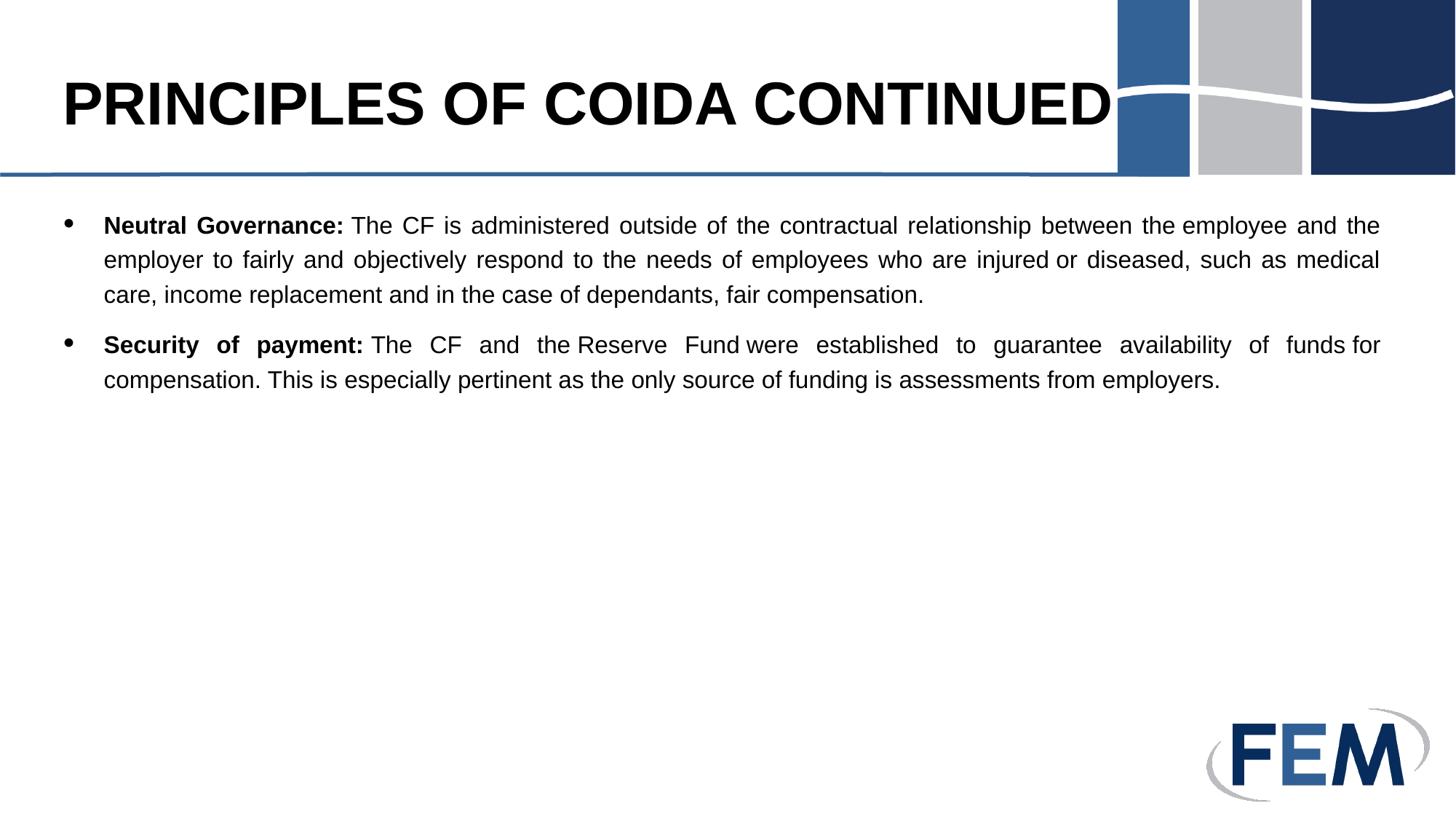

# PRINCIPLES OF COIDA CONTINUED
Neutral Governance: The CF is administered outside of the contractual relationship between the employee and the employer to fairly and objectively respond to the needs of employees who are injured or diseased, such as medical care, income replacement and in the case of dependants, fair compensation.
Security of payment: The CF and the Reserve Fund were established to guarantee availability of funds for compensation. This is especially pertinent as the only source of funding is assessments from employers.